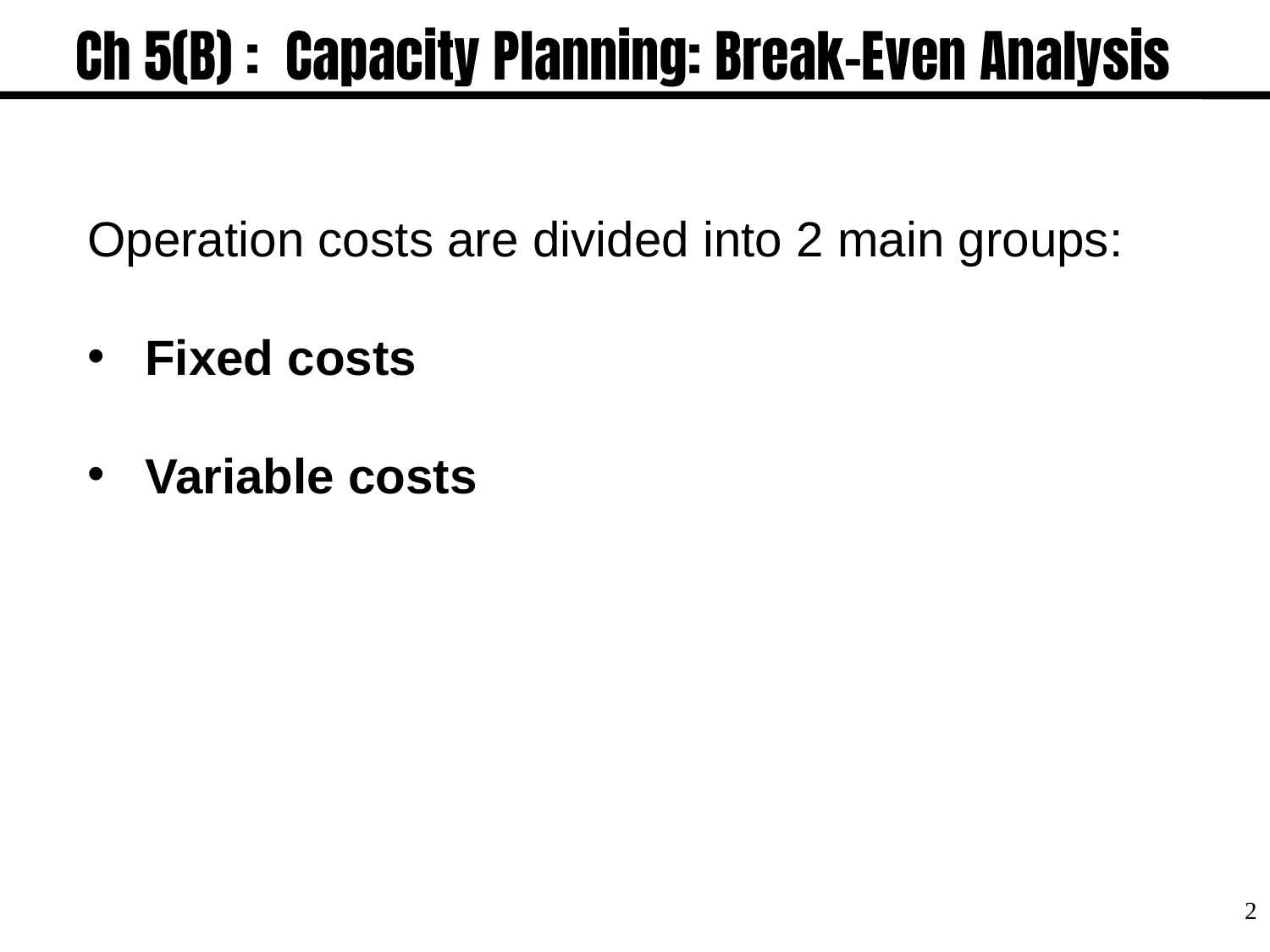

Ch 5(B) :  Capacity Planning: Break-Even Analysis
Operation costs are divided into 2 main groups:

  Fixed costs

  Variable costs

2